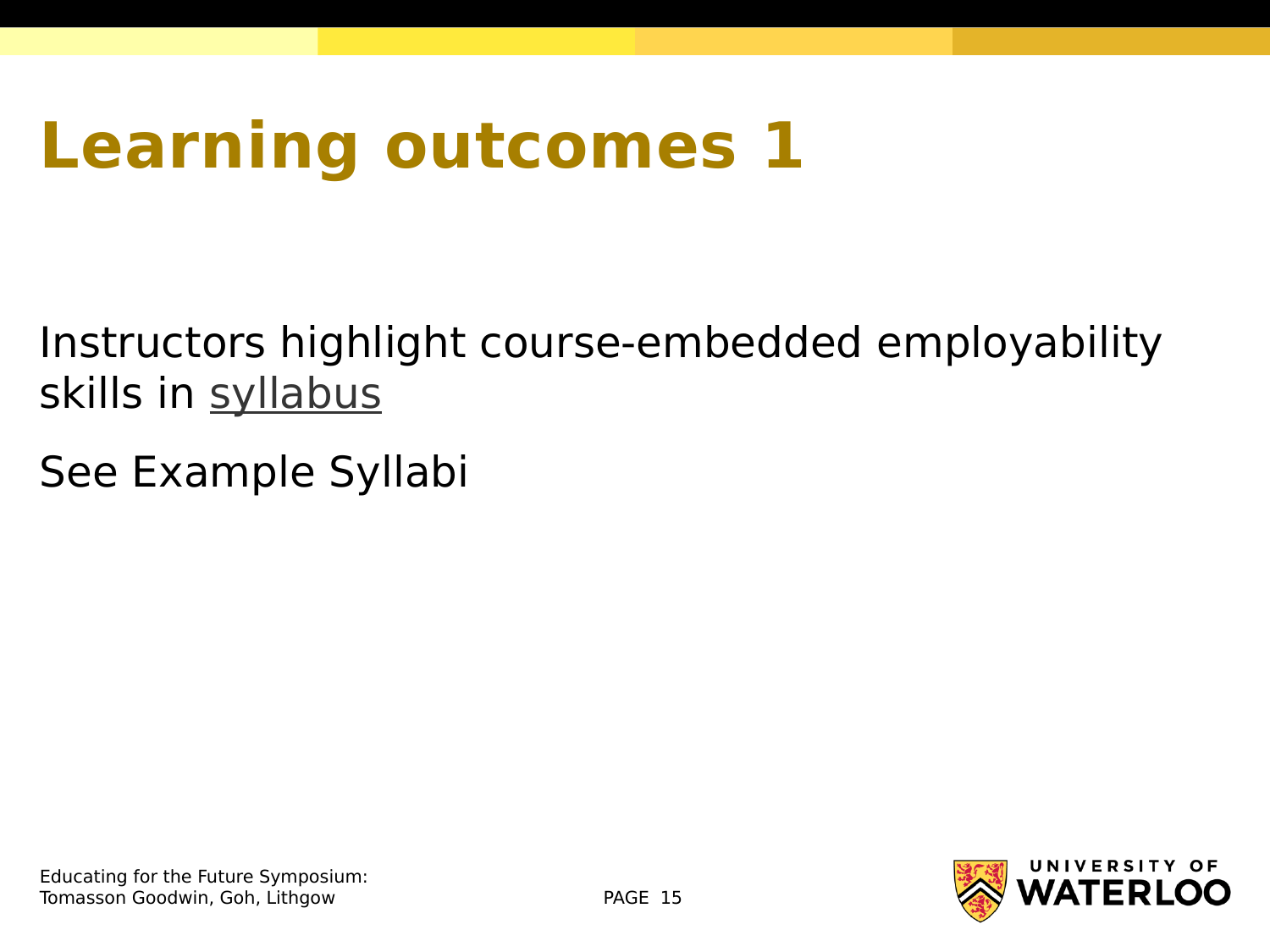

# Learning outcomes 1

Instructors highlight course-embedded employability skills in syllabus
See Example Syllabi

Educating for the Future Symposium:
Tomasson Goodwin, Goh, Lithgow

PAGE  15